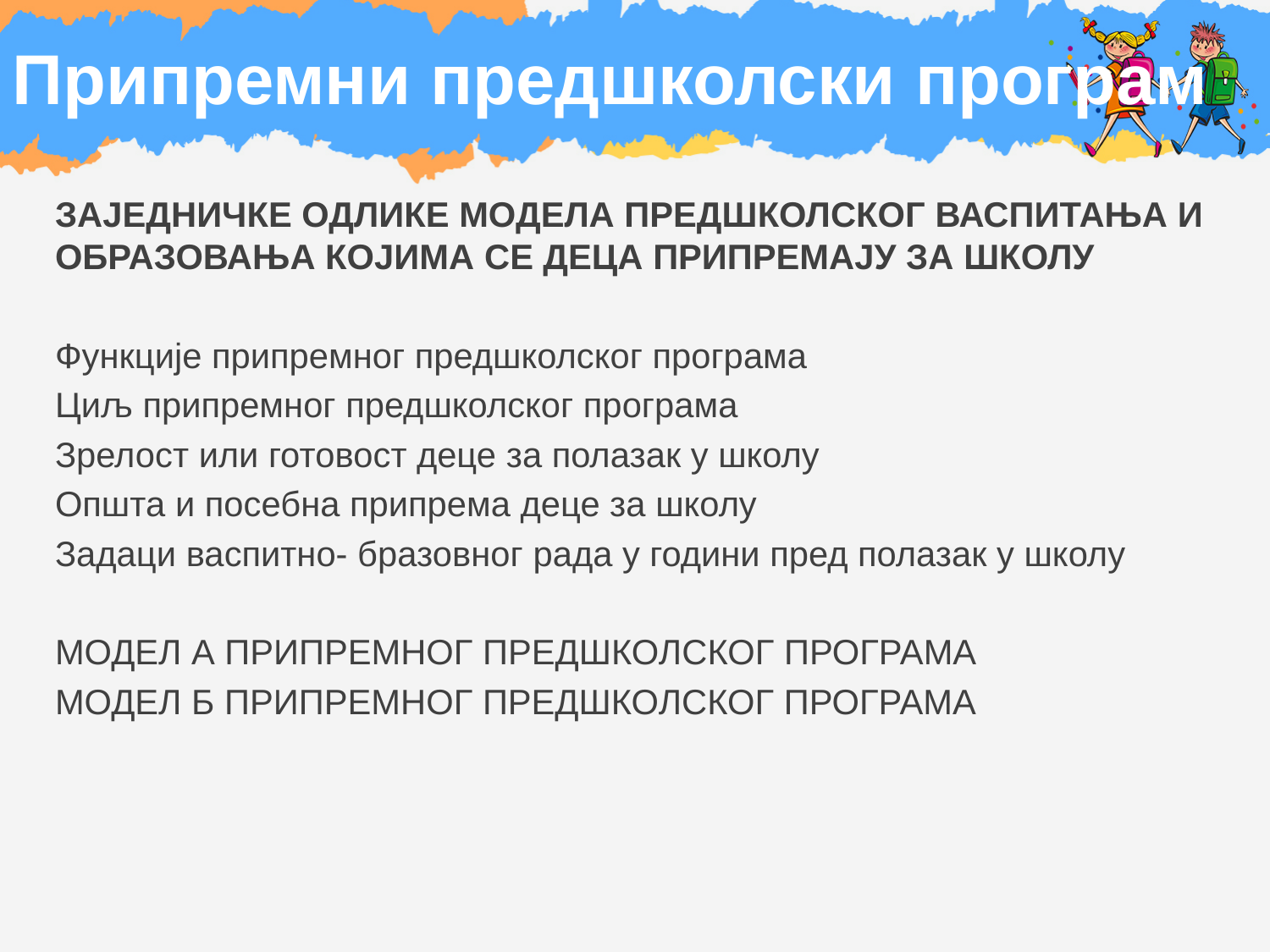

# Припремни предшколски програм
ЗАЈЕДНИЧКЕ ОДЛИКЕ МОДЕЛА ПРЕДШКОЛСКОГ ВАСПИТАЊА И ОБРАЗОВАЊА КОЈИМА СЕ ДЕЦА ПРИПРЕМАЈУ ЗА ШКОЛУ

Функције припремног предшколског програма
Циљ припремног предшколског програма
Зрелост или готовост деце за полазак у школу
Општа и посебна припрема деце за школу
Задаци васпитно- бразовног рада у години пред полазак у школу

МОДЕЛ А ПРИПРЕМНОГ ПРЕДШКОЛСКОГ ПРОГРАМА
МОДЕЛ Б ПРИПРЕМНОГ ПРЕДШКОЛСКОГ ПРОГРАМА